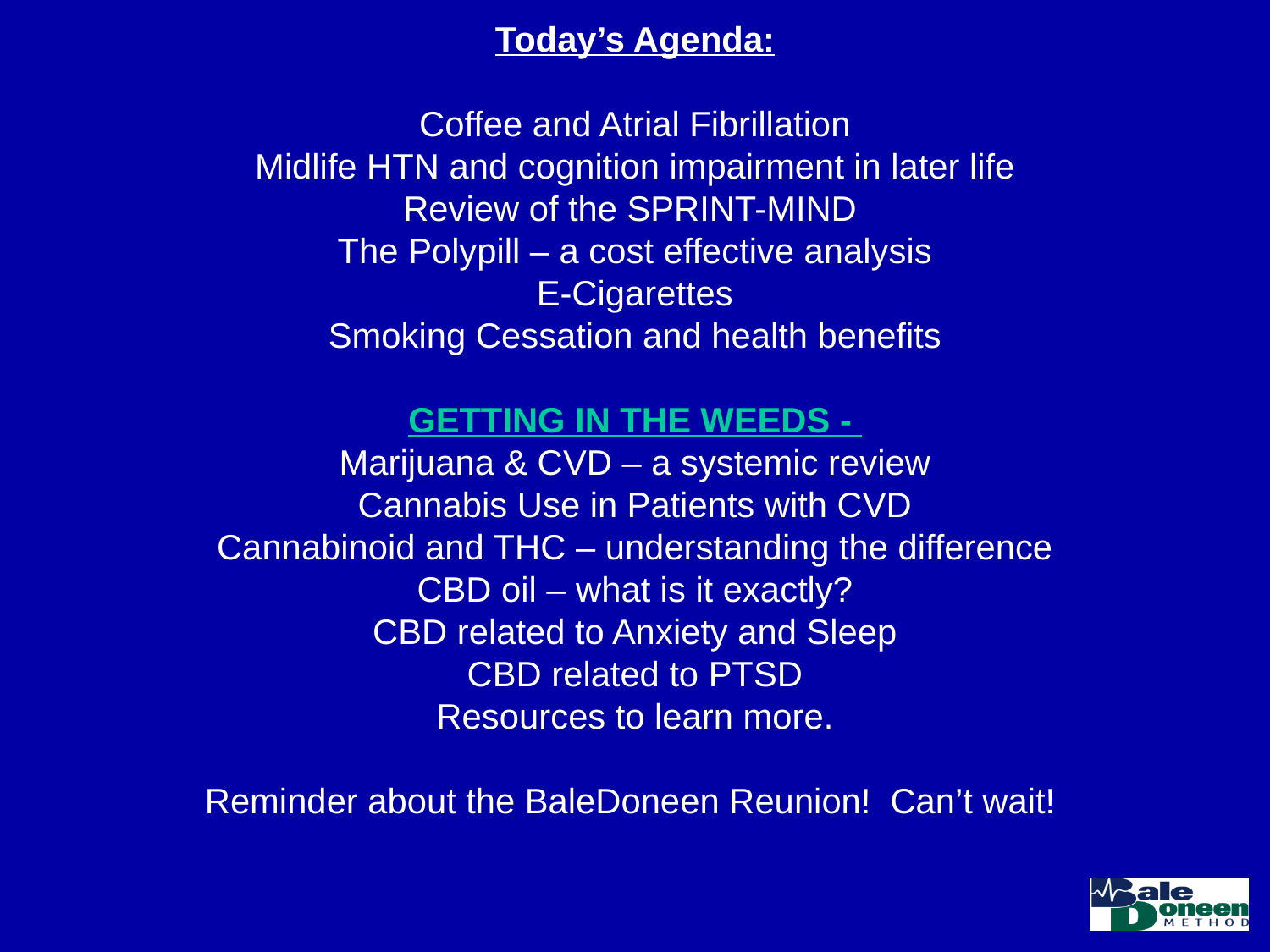

Today’s Agenda:

Coffee and Atrial Fibrillation
Midlife HTN and cognition impairment in later life
Review of the SPRINT-MIND
The Polypill – a cost effective analysis
E-Cigarettes
Smoking Cessation and health benefits

GETTING IN THE WEEDS -
Marijuana & CVD – a systemic review
Cannabis Use in Patients with CVD
Cannabinoid and THC – understanding the difference
CBD oil – what is it exactly?
CBD related to Anxiety and Sleep
CBD related to PTSD
Resources to learn more.

Reminder about the BaleDoneen Reunion!  Can’t wait!